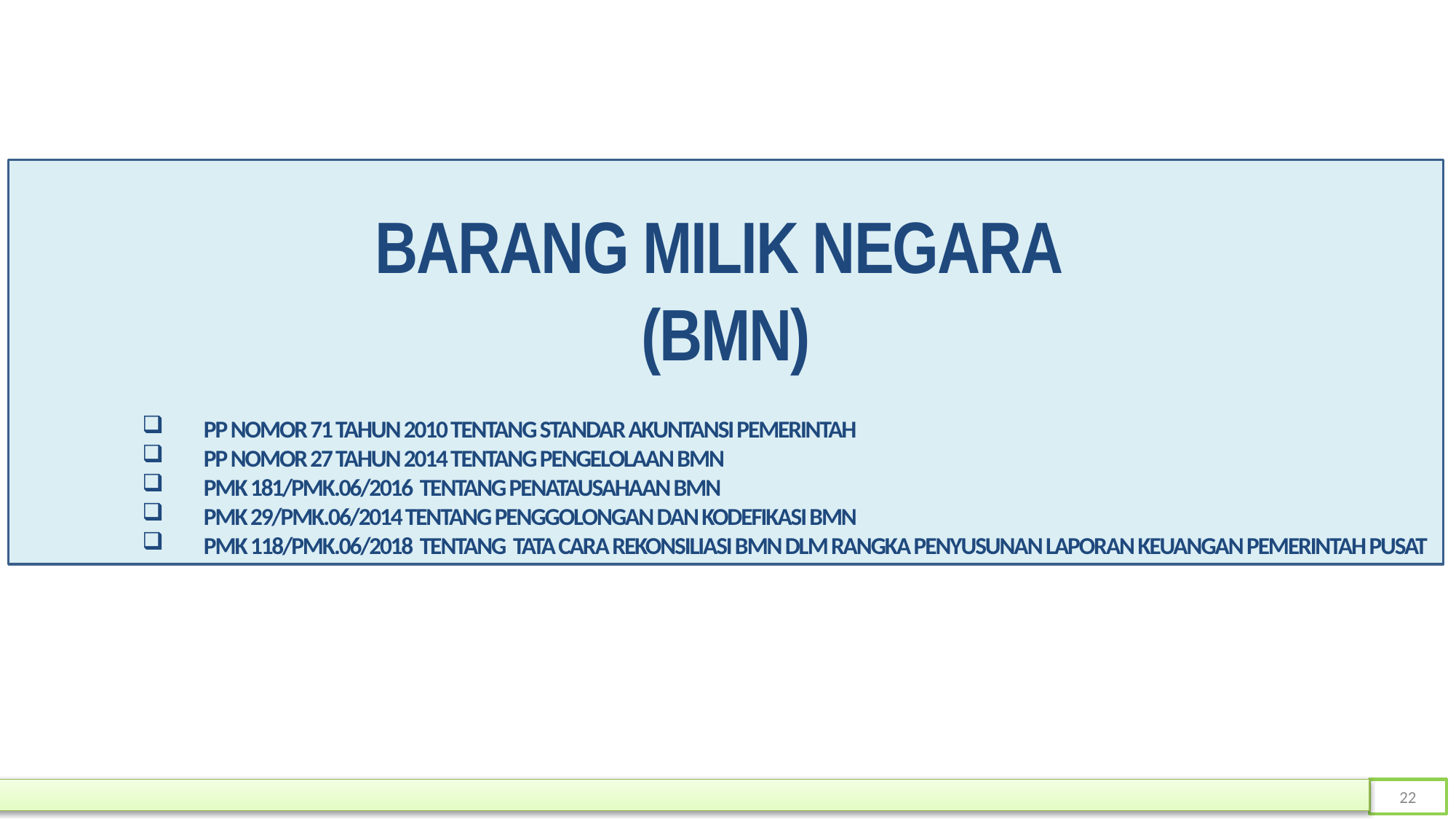

BARANG MILIK NEGARA
(BMN)

PP NOMOR 71 TAHUN 2010 TENTANG STANDAR AKUNTANSI PEMERINTAH
PP NOMOR 27 TAHUN 2014 TENTANG PENGELOLAAN BMN
PMK 181/PMK.06/2016  TENTANG PENATAUSAHAAN BMN
PMK 29/PMK.06/2014 TENTANG PENGGOLONGAN DAN KODEFIKASI BMN
PMK 118/PMK.06/2018  TENTANG  TATA CARA REKONSILIASI BMN DLM RANGKA PENYUSUNAN LAPORAN KEUANGAN PEMERINTAH PUSAT

22